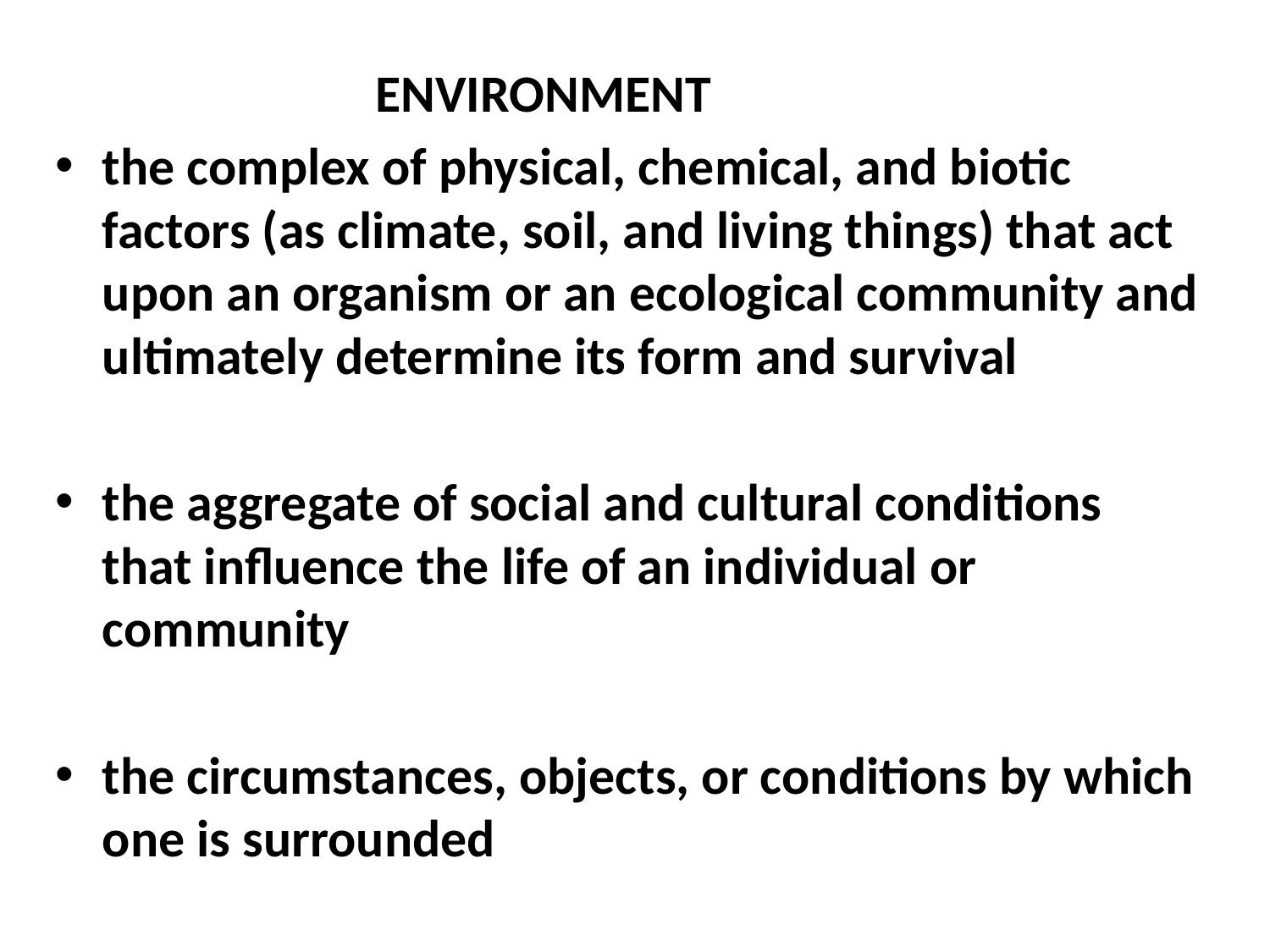

ENVIRONMENT
the complex of physical, chemical, and biotic factors (as climate, soil, and living things) that act upon an organism or an ecological community and ultimately determine its form and survival

the aggregate of social and cultural conditions that influence the life of an individual or community

the circumstances, objects, or conditions by which one is surrounded